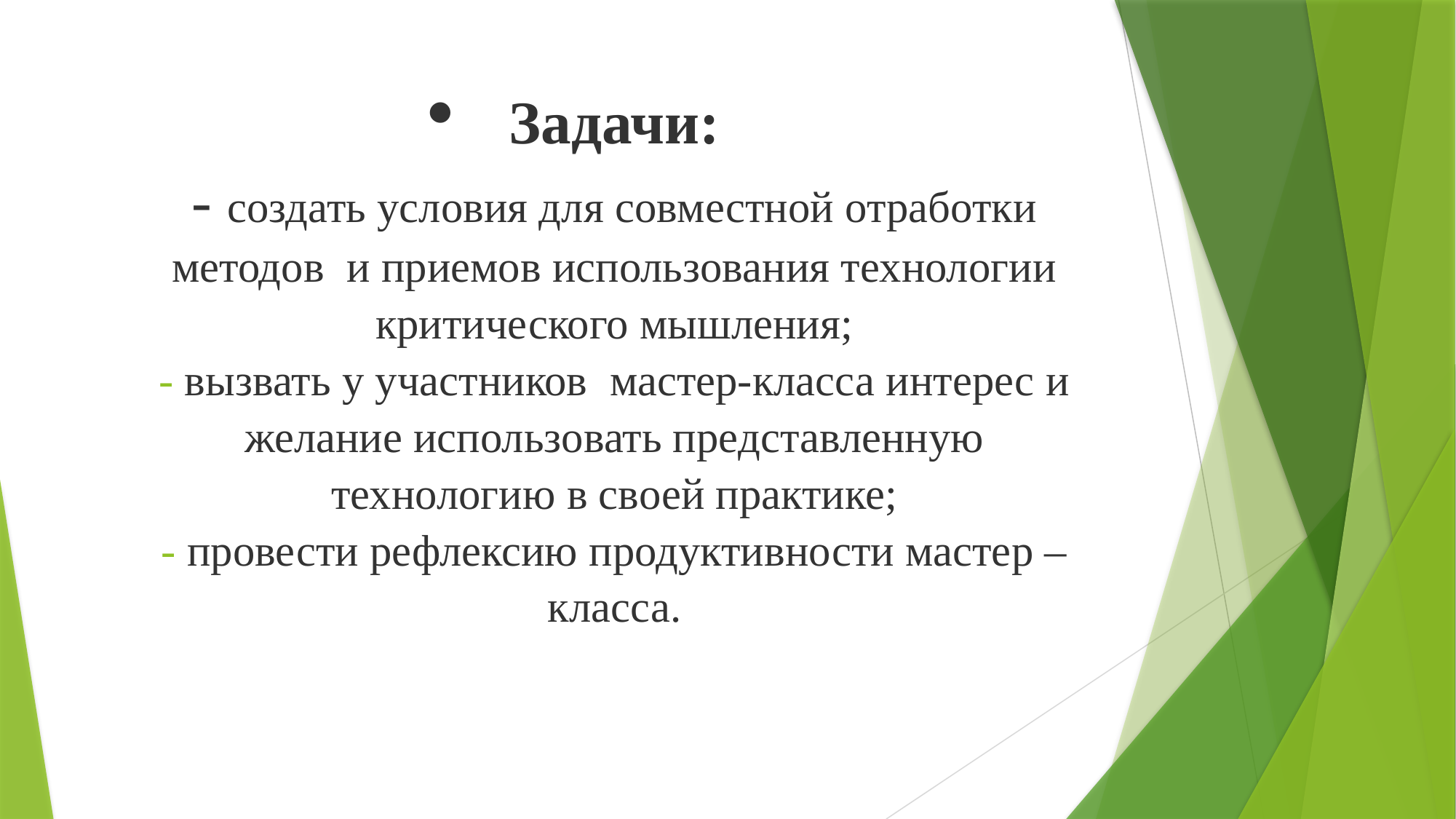

# Задачи: - создать условия для совместной отработки методов  и приемов использования технологии критического мышления; - вызвать у участников  мастер-класса интерес и желание использовать представленную технологию в своей практике; - провести рефлексию продуктивности мастер – класса.